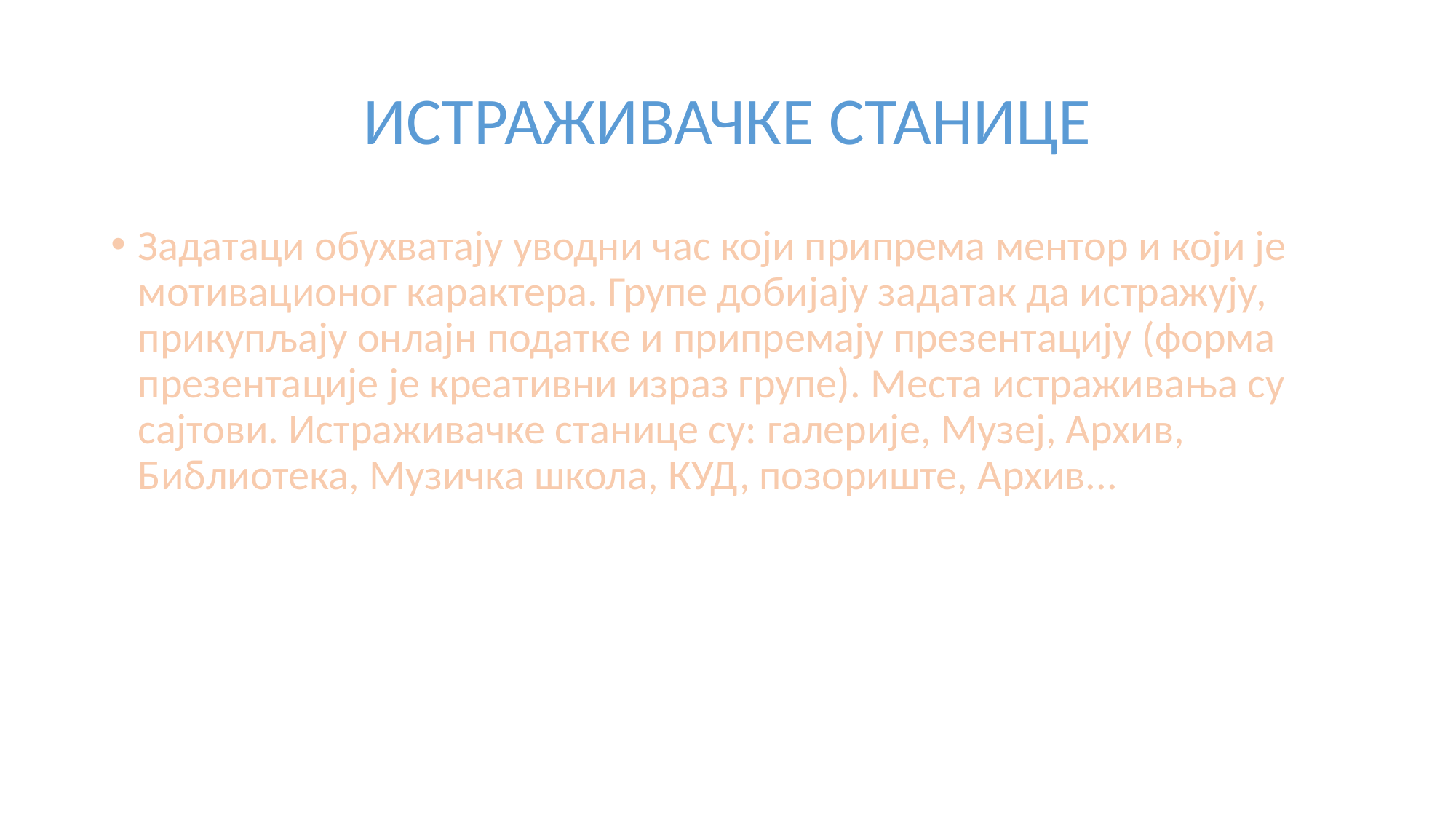

# ИСТРАЖИВАЧКЕ СТАНИЦЕ
Задатаци обухватају уводни час који припрема ментор и који је мотивационог карактера. Групе добијају задатак да истражују, прикупљају онлајн податке и припремају презентацију (форма презентације је креативни израз групе). Места истраживања су сајтови. Истраживачке станице су: галерије, Музеј, Архив, Библиотека, Музичка школа, КУД, позориште, Архив...